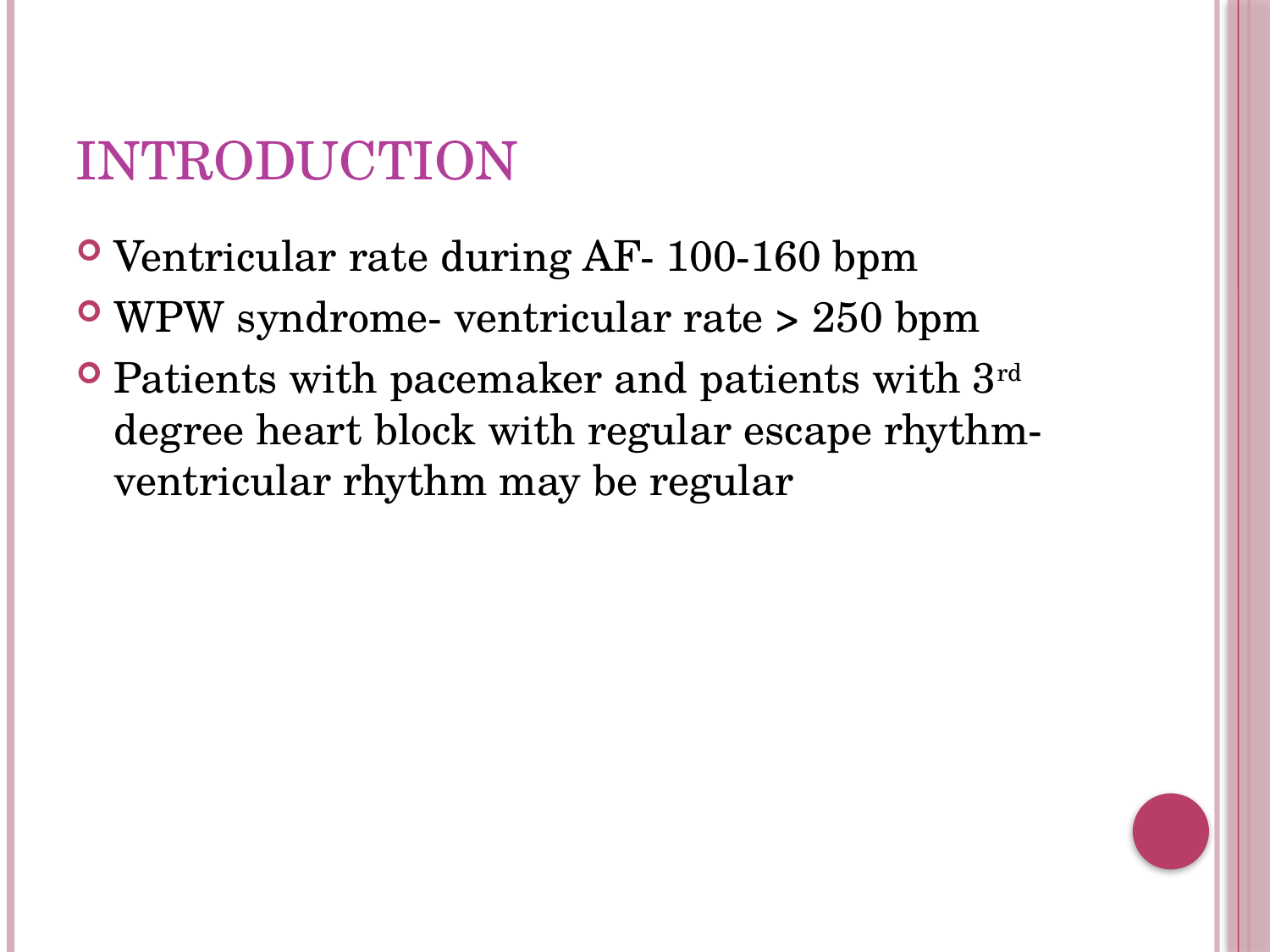

# introduction
Ventricular rate during AF- 100-160 bpm
WPW syndrome- ventricular rate > 250 bpm
Patients with pacemaker and patients with 3rd degree heart block with regular escape rhythm- ventricular rhythm may be regular